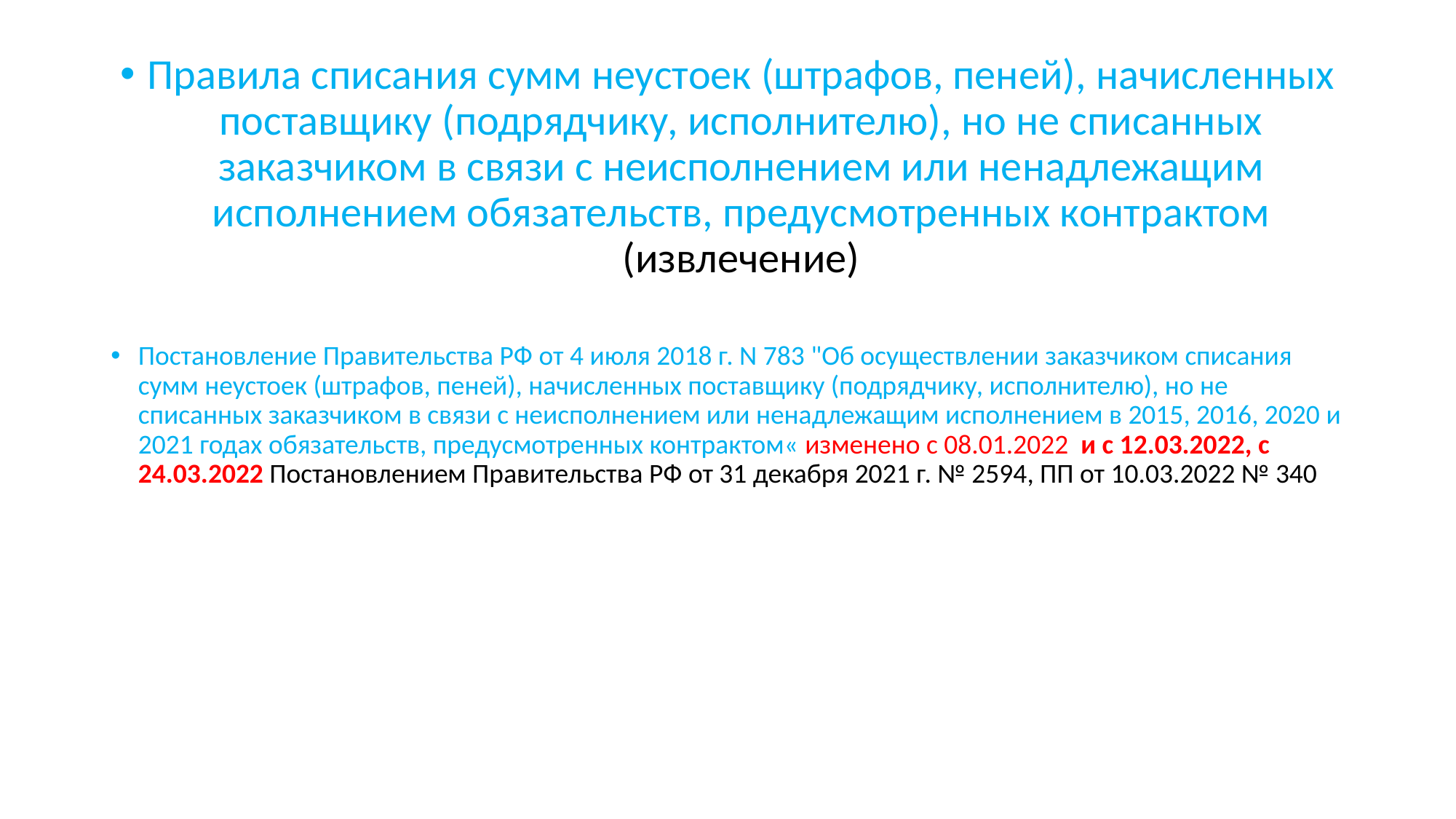

Правила списания сумм неустоек (штрафов, пеней), начисленных поставщику (подрядчику, исполнителю), но не списанных заказчиком в связи с неисполнением или ненадлежащим исполнением обязательств, предусмотренных контрактом (извлечение)

Постановление Правительства РФ от 4 июля 2018 г. N 783 "Об осуществлении заказчиком списания сумм неустоек (штрафов, пеней), начисленных поставщику (подрядчику, исполнителю), но не списанных заказчиком в связи с неисполнением или ненадлежащим исполнением в 2015, 2016, 2020 и 2021 годах обязательств, предусмотренных контрактом« изменено с 08.01.2022  и с 12.03.2022, с 24.03.2022 Постановлением Правительства РФ от 31 декабря 2021 г. № 2594, ПП от 10.03.2022 № 340